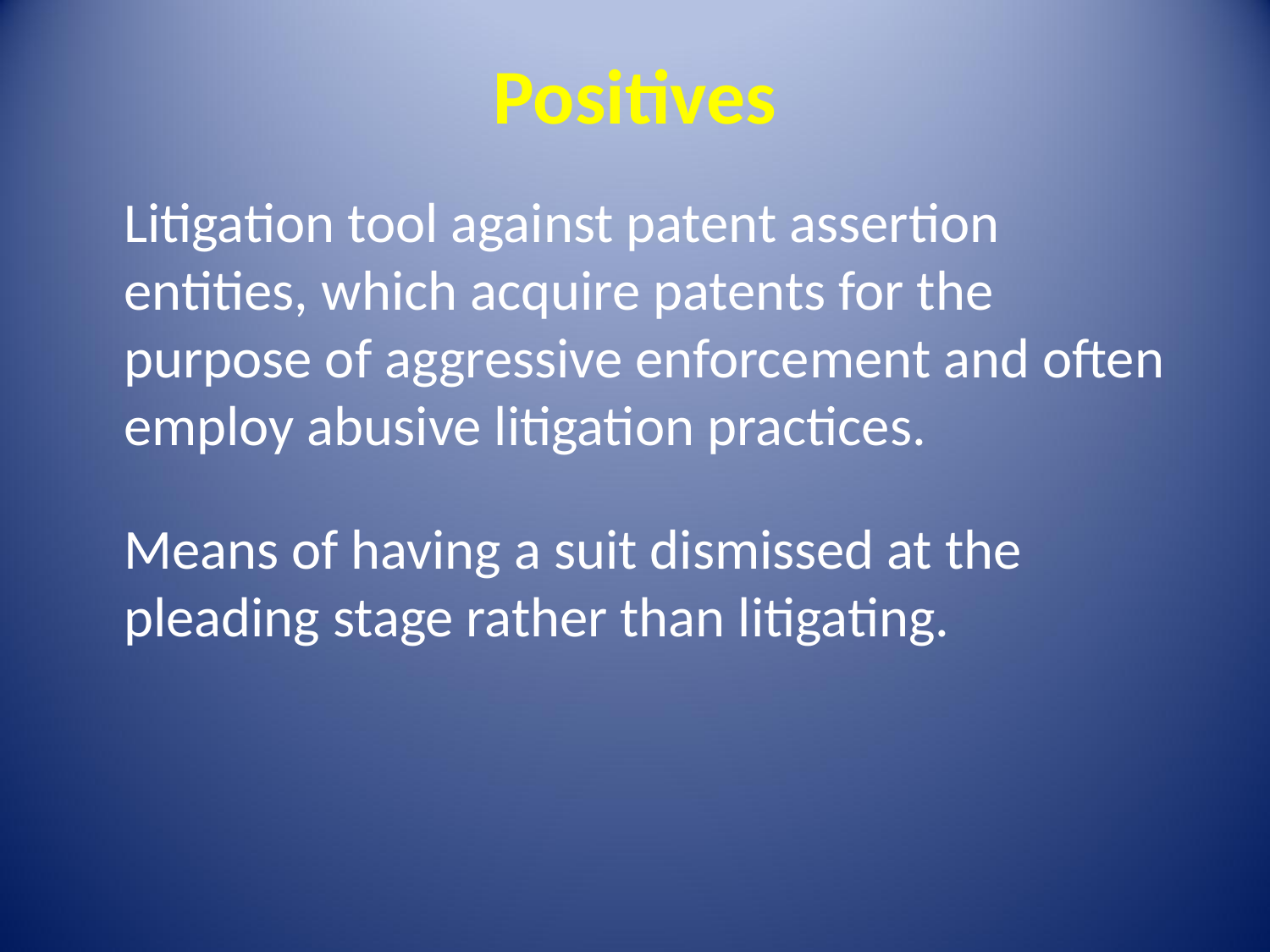

Positives
Litigation tool against patent assertion entities, which acquire patents for the purpose of aggressive enforcement and often employ abusive litigation practices.

Means of having a suit dismissed at the pleading stage rather than litigating.